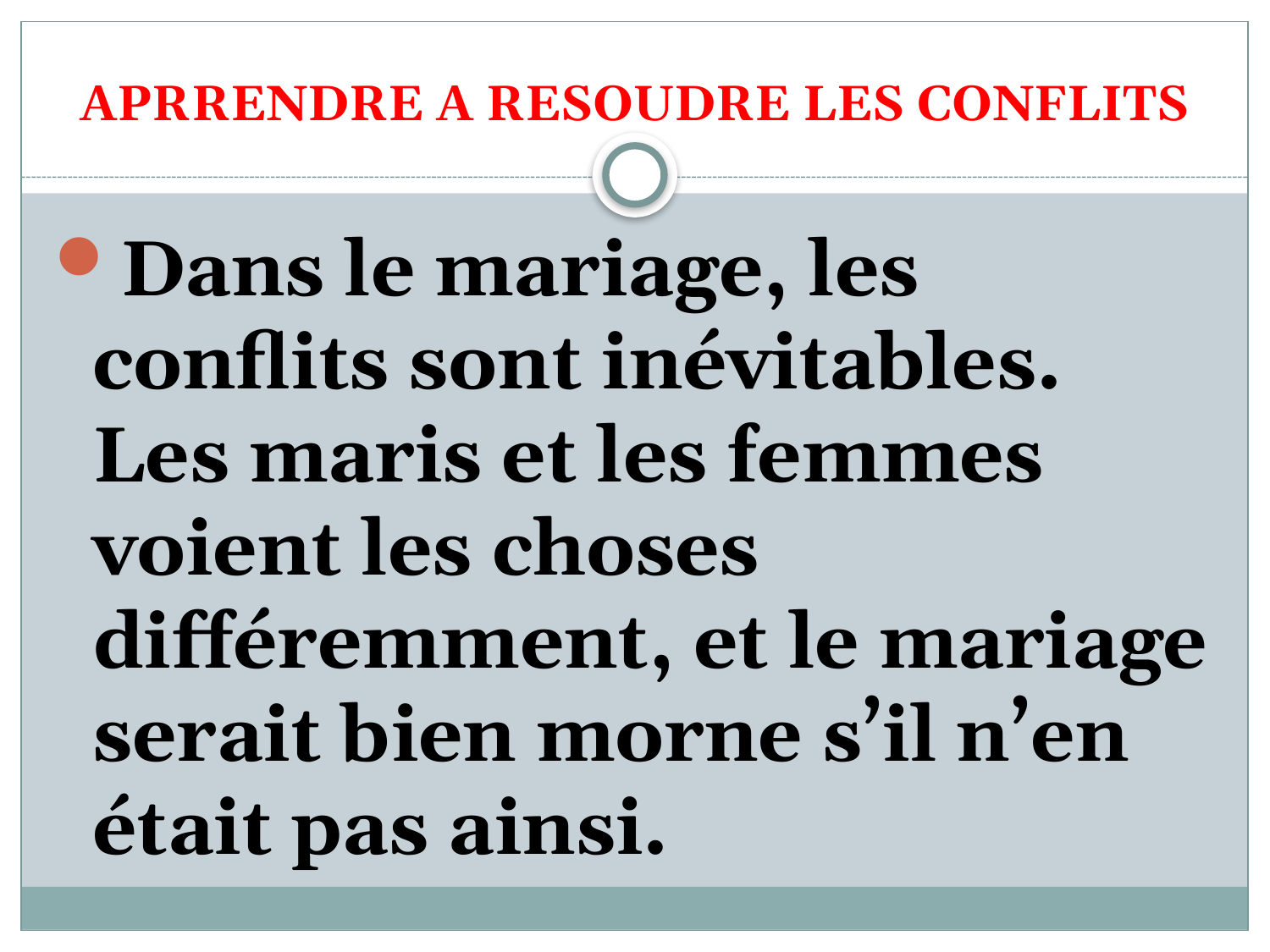

# APRRENDRE A RESOUDRE LES CONFLITS
Dans le mariage, les conflits sont inévitables. Les maris et les femmes voient les choses différemment, et le mariage serait bien morne s’il n’en était pas ainsi.